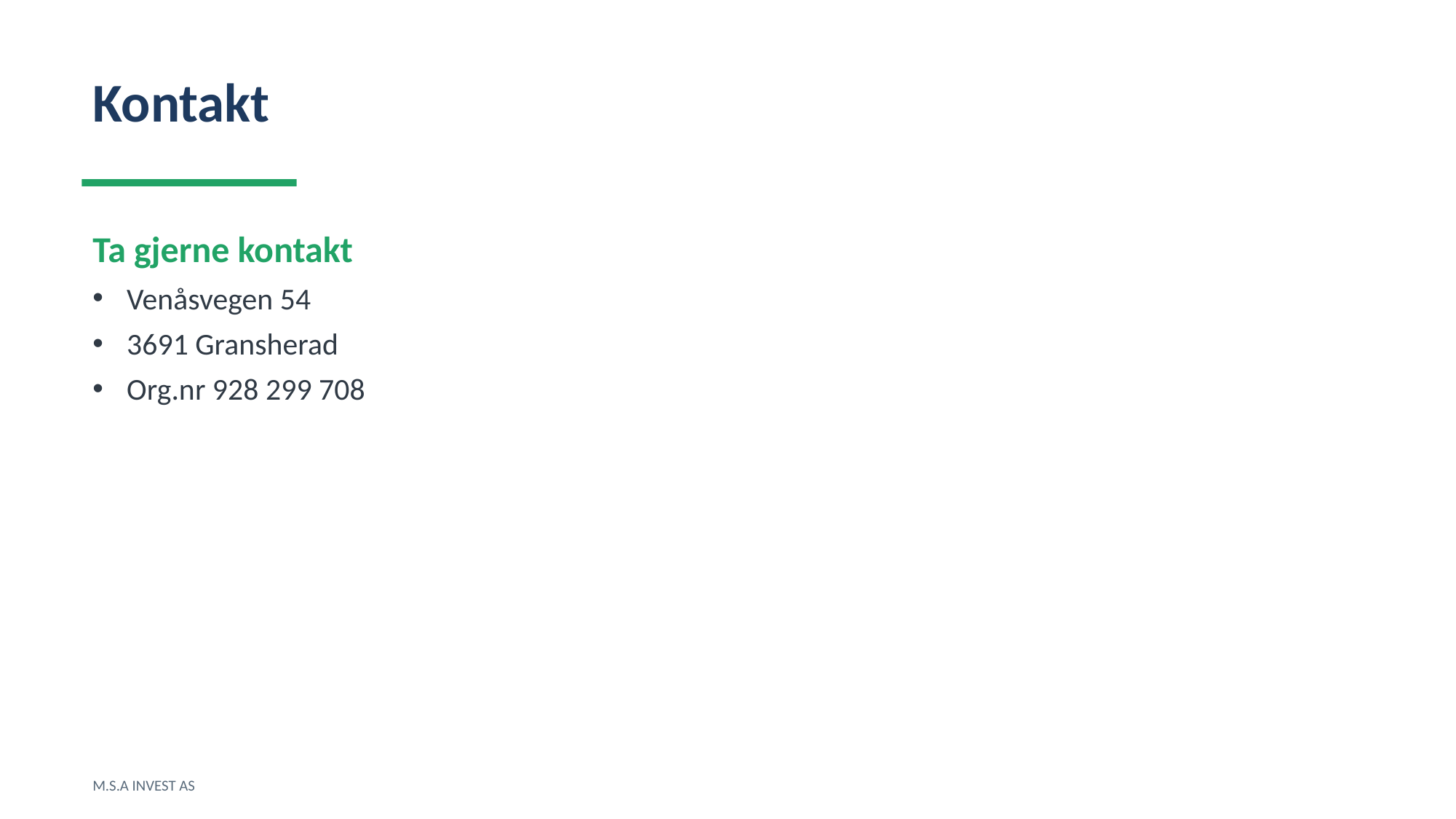

Kontakt

Ta gjerne kontakt
Venåsvegen 54
3691 Gransherad
Org.nr 928 299 708
M.S.A INVEST AS